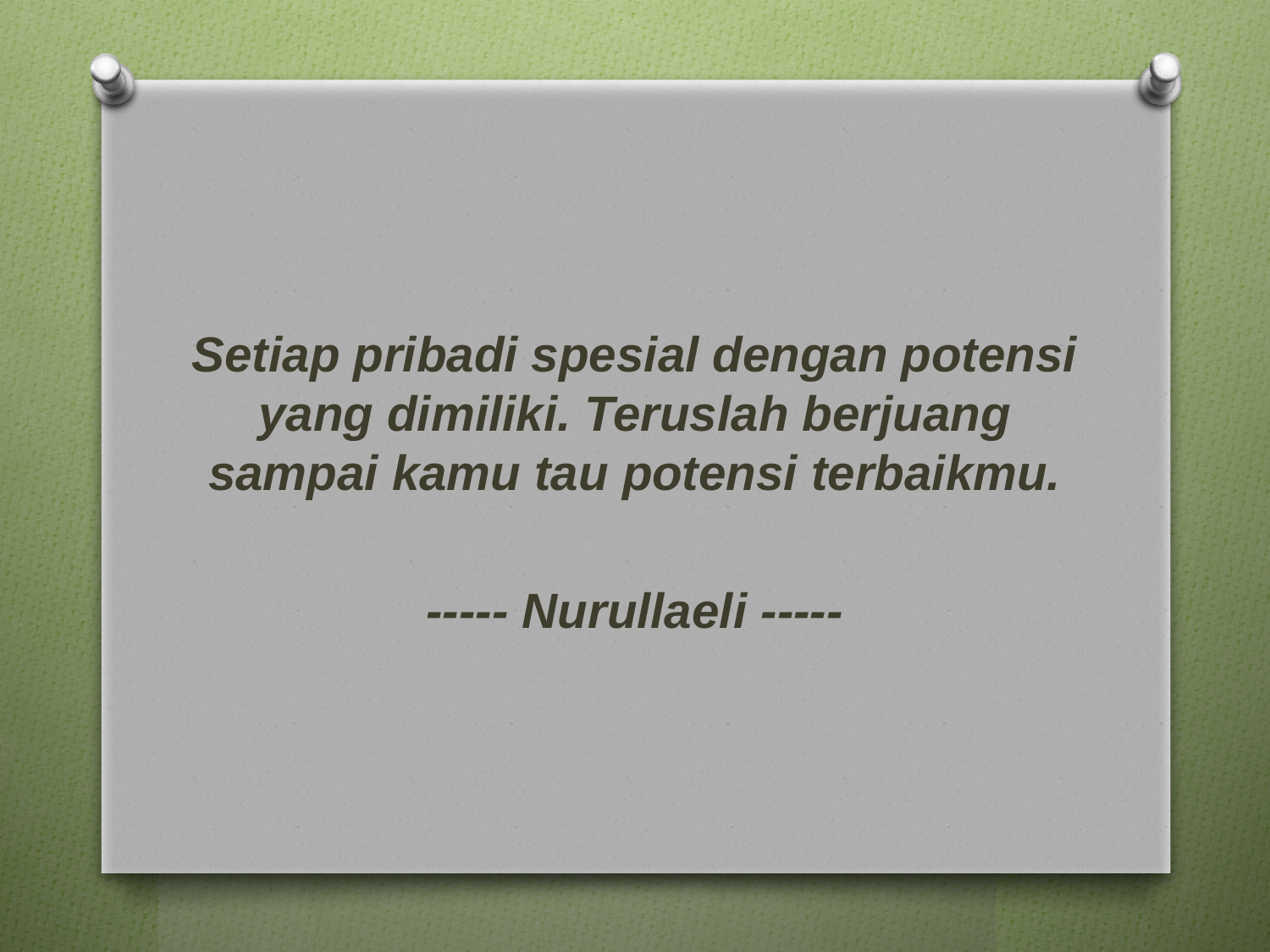

Setiap pribadi spesial dengan potensi yang dimiliki. Teruslah berjuang sampai kamu tau potensi terbaikmu.

----- Nurullaeli -----